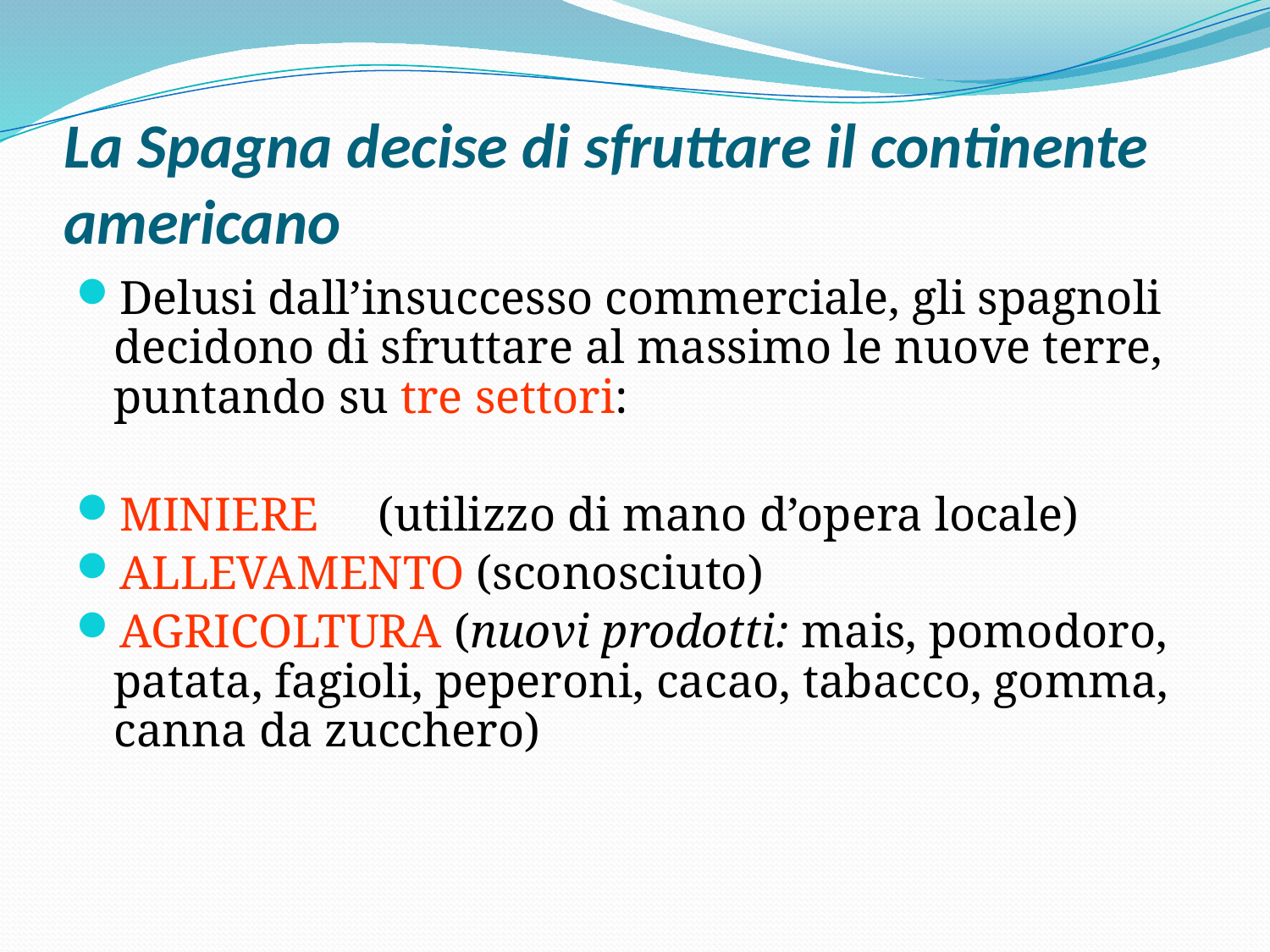

# La Spagna decise di sfruttare il continente americano
Delusi dall’insuccesso commerciale, gli spagnoli decidono di sfruttare al massimo le nuove terre, puntando su tre settori:

MINIERE     (utilizzo di mano d’opera locale)
ALLEVAMENTO (sconosciuto)
AGRICOLTURA (nuovi prodotti: mais, pomodoro, patata, fagioli, peperoni, cacao, tabacco, gomma, canna da zucchero)